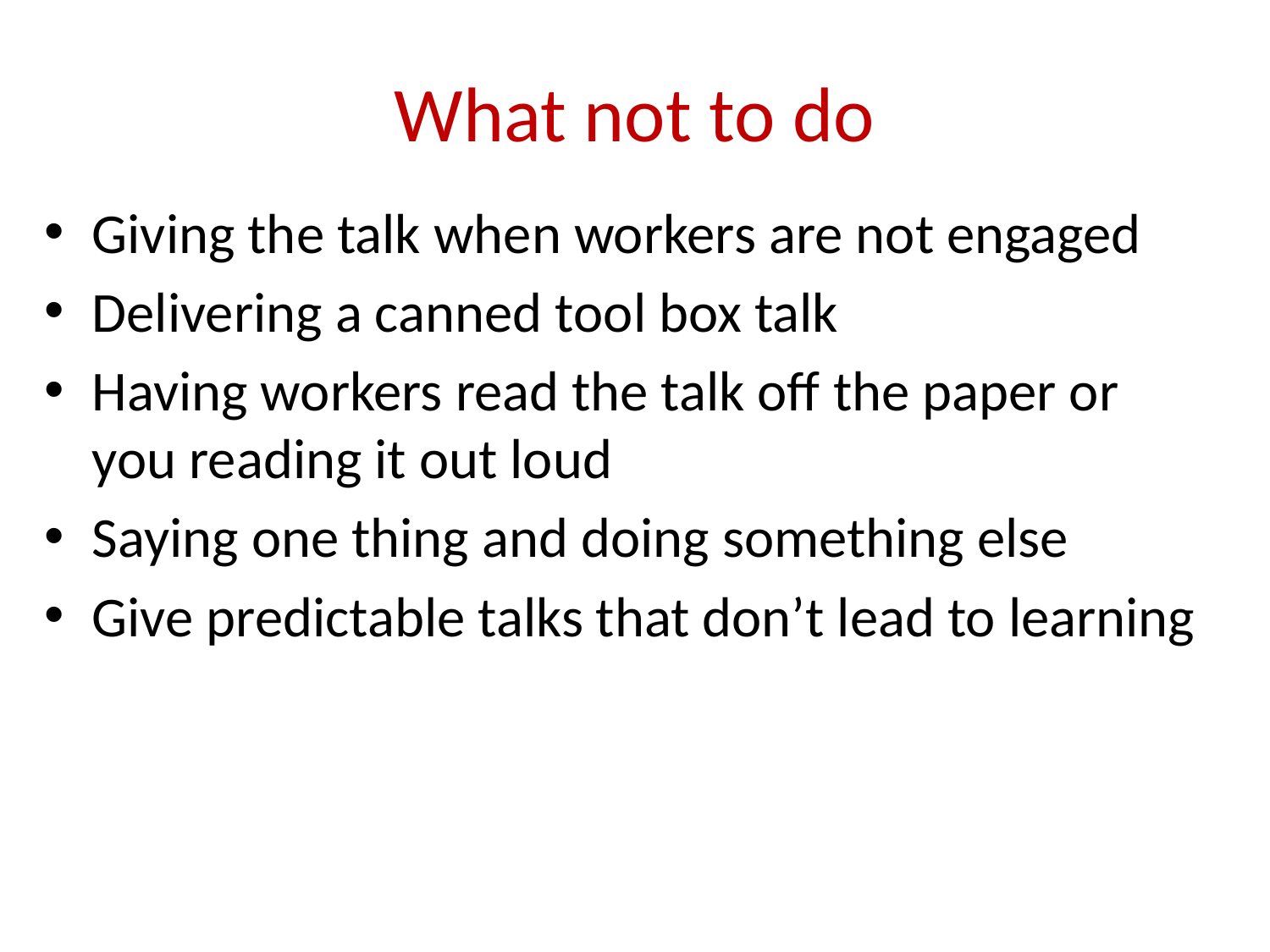

# What not to do
Giving the talk when workers are not engaged
Delivering a canned tool box talk
Having workers read the talk off the paper or you reading it out loud
Saying one thing and doing something else
Give predictable talks that don’t lead to learning